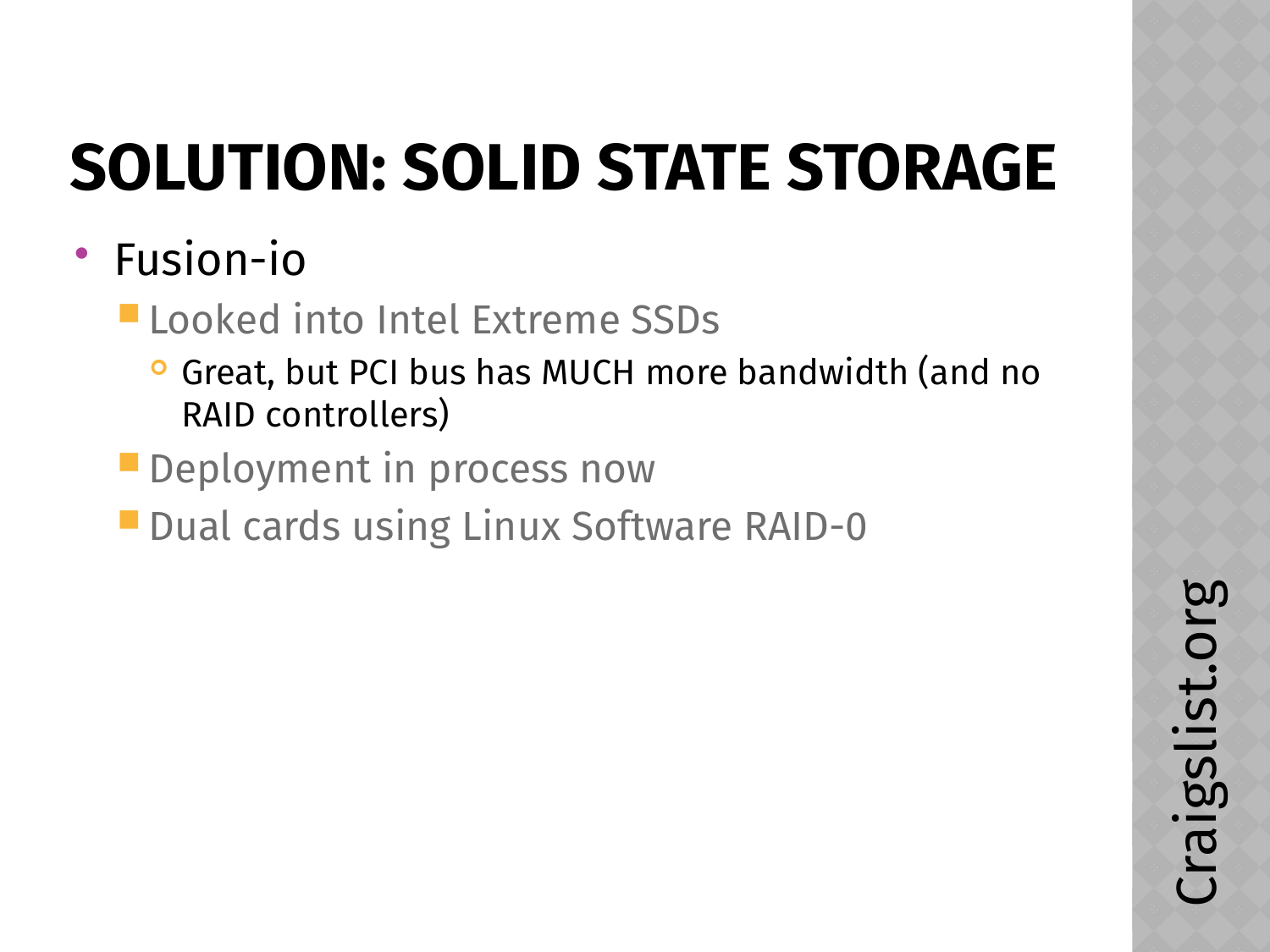

# Solution: Solid State storage
Fusion-io
Looked into Intel Extreme SSDs
Great, but PCI bus has MUCH more bandwidth (and no RAID controllers)
Deployment in process now
Dual cards using Linux Software RAID-0

Craigslist.org